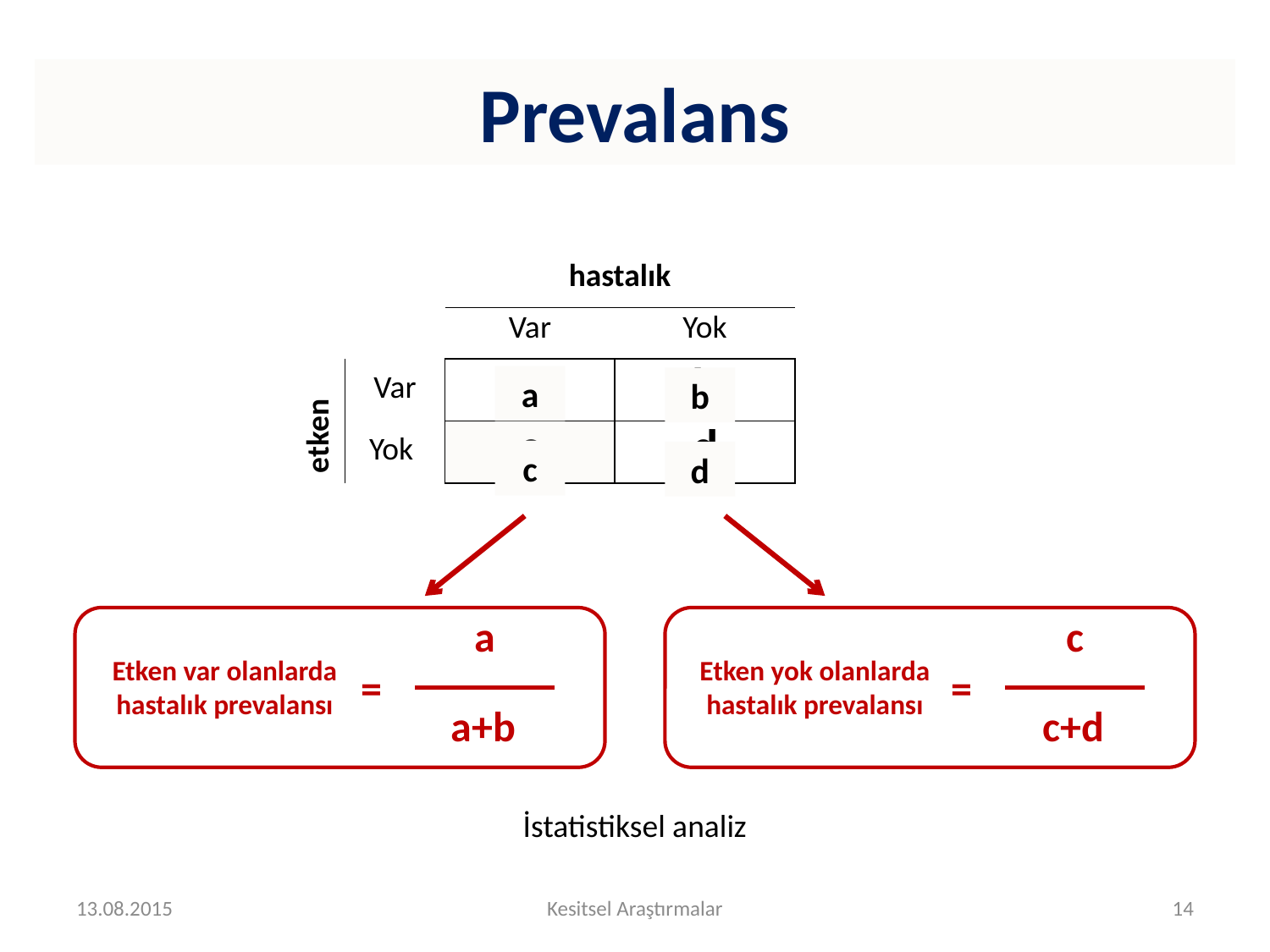

# Alt gruplarda hastalık prevalansı
Prevalans
|  |  | hastalık |  |
| --- | --- | --- | --- |
|  |  | Var | Yok |
|  | Var | a | b |
|  | Yok | c | d |
a
b
c
d
etken
a

Etken var olanlarda hastalık prevalansı
=
a+b
c

Etken yok olanlarda hastalık prevalansı
=
c+d
İstatistiksel analiz
13.08.2015
Kesitsel Araştırmalar
14